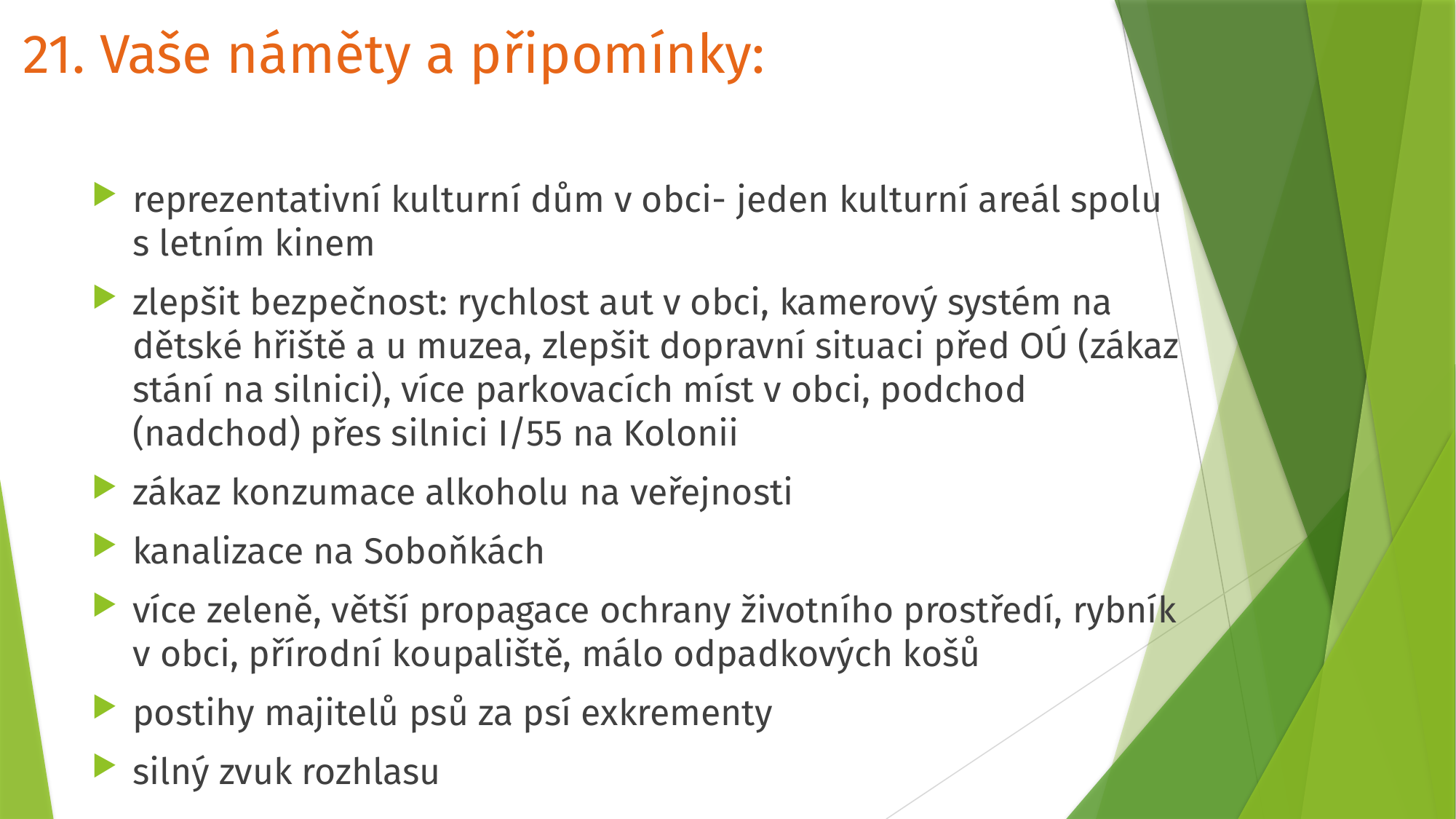

# 21. Vaše náměty a připomínky:
reprezentativní kulturní dům v obci- jeden kulturní areál spolu s letním kinem
zlepšit bezpečnost: rychlost aut v obci, kamerový systém na dětské hřiště a u muzea, zlepšit dopravní situaci před OÚ (zákaz stání na silnici), více parkovacích míst v obci, podchod (nadchod) přes silnici I/55 na Kolonii
zákaz konzumace alkoholu na veřejnosti
kanalizace na Soboňkách
více zeleně, větší propagace ochrany životního prostředí, rybník v obci, přírodní koupaliště, málo odpadkových košů
postihy majitelů psů za psí exkrementy
silný zvuk rozhlasu